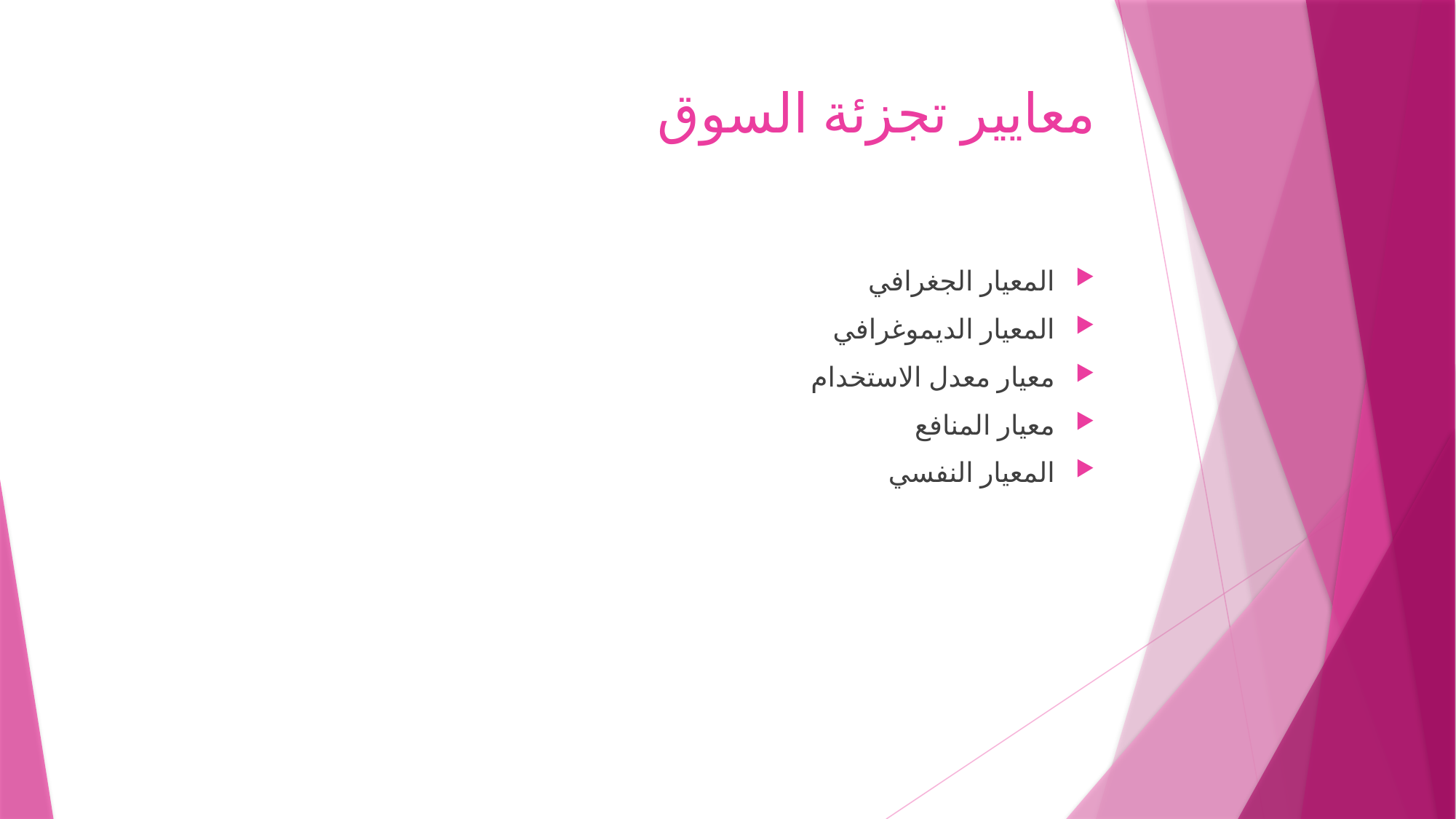

# معايير تجزئة السوق
المعيار الجغرافي
المعيار الديموغرافي
معيار معدل الاستخدام
معيار المنافع
المعيار النفسي